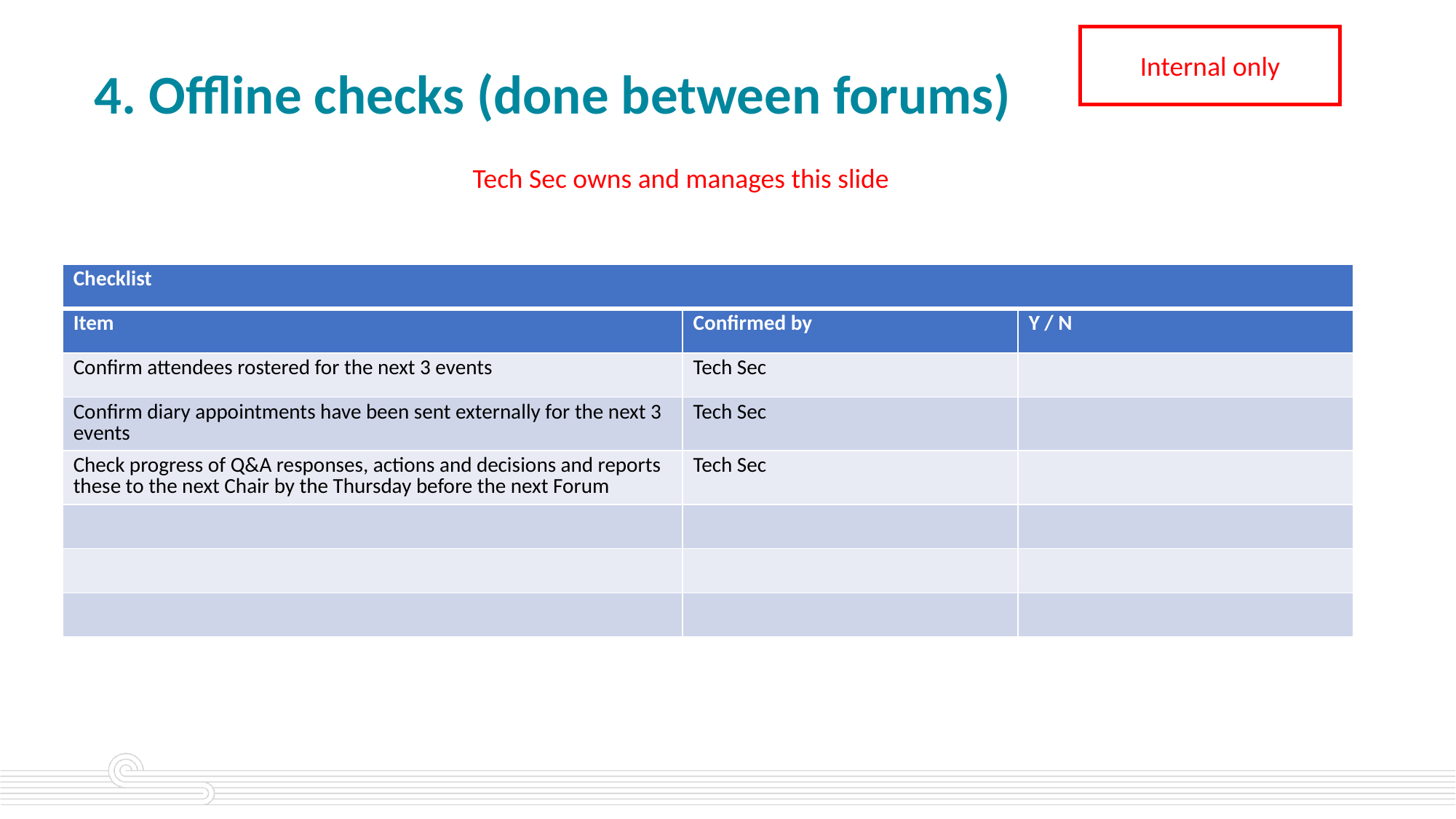

Internal only
# 4. Offline checks (done between forums)
Tech Sec owns and manages this slide
| Checklist |  |  |
| --- | --- | --- |
| Item | Confirmed by | Y / N |
| Confirm attendees rostered for the next 3 events | Tech Sec |  |
| Confirm diary appointments have been sent externally for the next 3 events | Tech Sec |  |
| Check progress of Q&A responses, actions and decisions and reports these to the next Chair by the Thursday before the next Forum | Tech Sec |  |
|  |  |  |
|  |  |  |
|  |  |  |